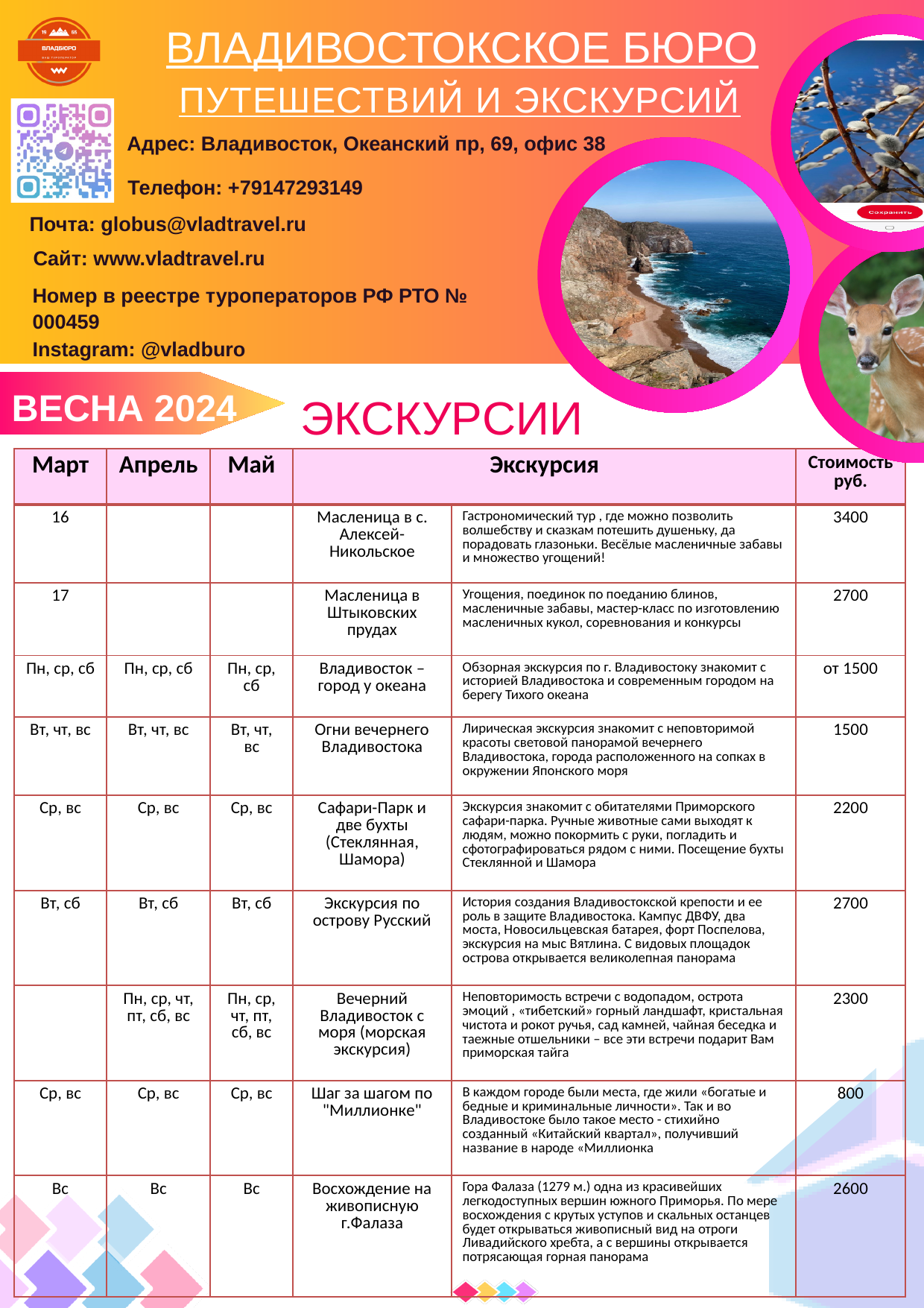

ВЛАДИВОСТОКСКОЕ БЮРО

ПУТЕШЕСТВИЙ И ЭКСКУРСИЙ

Адрес: Владивосток, Океанский пр, 69, офис 38

Телефон: +79147293149
Почта: globus@vladtravel.ru

Сайт: www.vladtravel.ru
Номер в реестре туроператоров РФ РТО № 000459
Instagram: @vladburo
ЭКСКУРСИИ

ВЕСНА 2024
| Март | Апрель | Май | Экскурсия |  | Стоимостьруб. |
| --- | --- | --- | --- | --- | --- |
| 16 |  |  | Масленица в с. Алексей-Никольское | Гастрономический тур , где можно позволить волшебству и сказкам потешить душеньку, да порадовать глазоньки. Весёлые масленичные забавы и множество угощений! | 3400 |
| 17 |  |  | Масленица в Штыковских прудах | Угощения, поединок по поеданию блинов, масленичные забавы, мастер-класс по изготовлению масленичных кукол, соревнования и конкурсы | 2700 |
| Пн, ср, сб | Пн, ср, сб | Пн, ср, сб | Владивосток – город у океана | Обзорная экскурсия по г. Владивостоку знакомит с историей Владивостока и современным городом на берегу Тихого океана | от 1500 |
| Вт, чт, вс | Вт, чт, вс | Вт, чт, вс | Огни вечернего Владивостока | Лирическая экскурсия знакомит с неповторимой красоты световой панорамой вечернего Владивостока, города расположенного на сопках в окружении Японского моря | 1500 |
| Ср, вс | Ср, вс | Ср, вс | Сафари-Парк и две бухты (Стеклянная, Шамора) | Экскурсия знакомит с обитателями Приморского сафари-парка. Ручные животные сами выходят к людям, можно покормить с руки, погладить и сфотографироваться рядом с ними. Посещение бухты Стеклянной и Шамора | 2200 |
| Вт, сб | Вт, сб | Вт, сб | Экскурсия по острову Русский | История создания Владивостокской крепости и ее роль в защите Владивостока. Кампус ДВФУ, два моста, Новосильцевская батарея, форт Поспелова, экскурсия на мыс Вятлина. С видовых площадок острова открывается великолепная панорама | 2700 |
|  | Пн, ср, чт, пт, сб, вс | Пн, ср, чт, пт, сб, вс | Вечерний Владивосток с моря (морская экскурсия) | Неповторимость встречи с водопадом, острота эмоций , «тибетский» горный ландшафт, кристальная чистота и рокот ручья, сад камней, чайная беседка и таежные отшельники – все эти встречи подарит Вам приморская тайга | 2300 |
| Ср, вс | Ср, вс | Ср, вс | Шаг за шагом по "Миллионке" | В каждом городе были места, где жили «богатые и бедные и криминальные личности». Так и во Владивостоке было такое место - стихийно созданный «Китайский квартал», получивший название в народе «Миллионка | 800 |
| Вс | Вс | Вс | Восхождение на живописную г.Фалаза | Гора Фалаза (1279 м.) одна из красивейших легкодоступных вершин южного Приморья. По мере восхождения с крутых уступов и скальных останцев будет открываться живописный вид на отроги Ливадийского хребта, а с вершины открывается потрясающая горная панорама | 2600 |